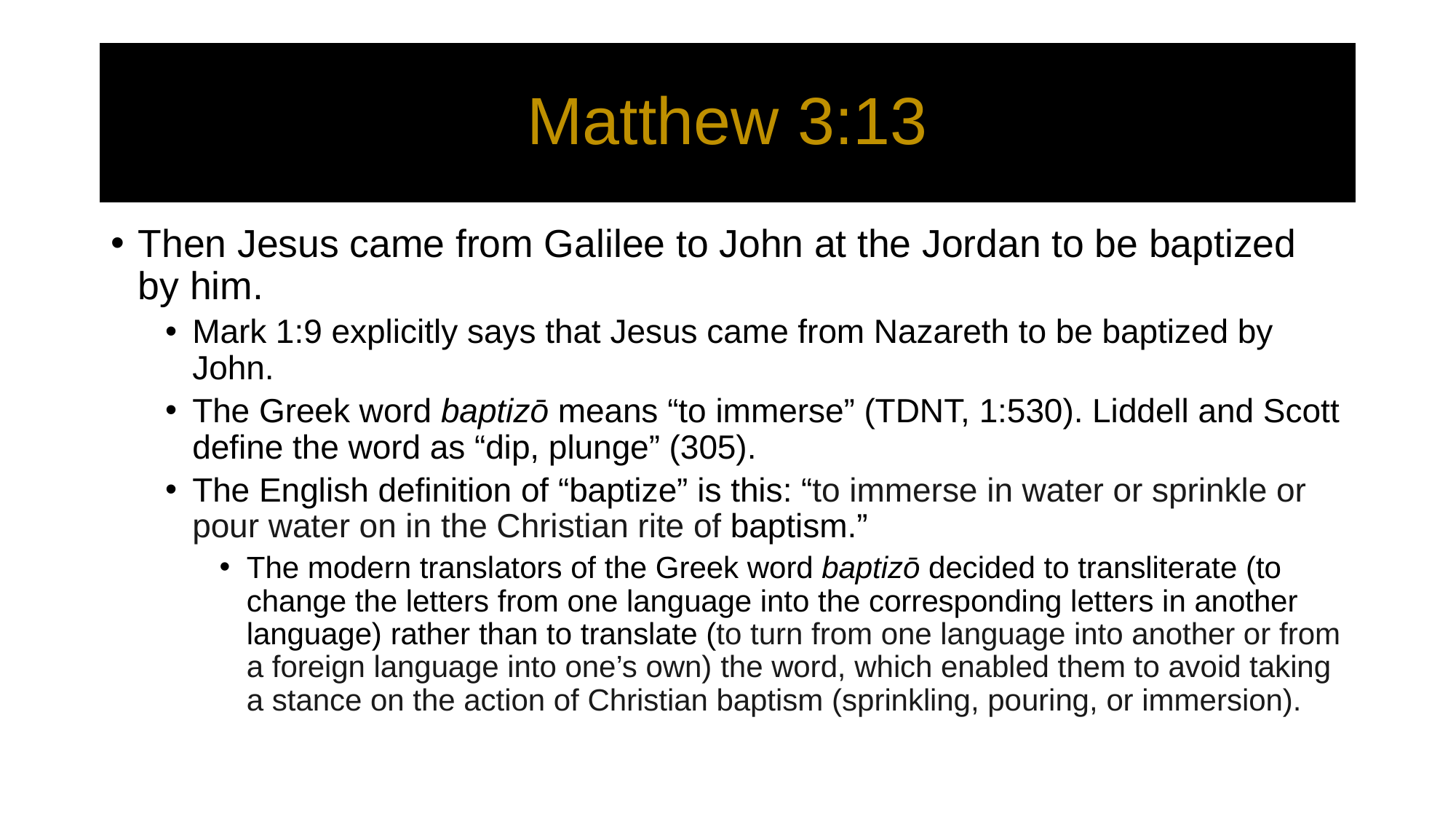

# Matthew 3:13
Then Jesus came from Galilee to John at the Jordan to be baptized by him.
Mark 1:9 explicitly says that Jesus came from Nazareth to be baptized by John.
The Greek word baptizō means “to immerse” (TDNT, 1:530). Liddell and Scott define the word as “dip, plunge” (305).
The English definition of “baptize” is this: “to immerse in water or sprinkle or pour water on in the Christian rite of baptism.”
The modern translators of the Greek word baptizō decided to transliterate (to change the letters from one language into the corresponding letters in another language) rather than to translate (to turn from one language into another or from a foreign language into one’s own) the word, which enabled them to avoid taking a stance on the action of Christian baptism (sprinkling, pouring, or immersion).